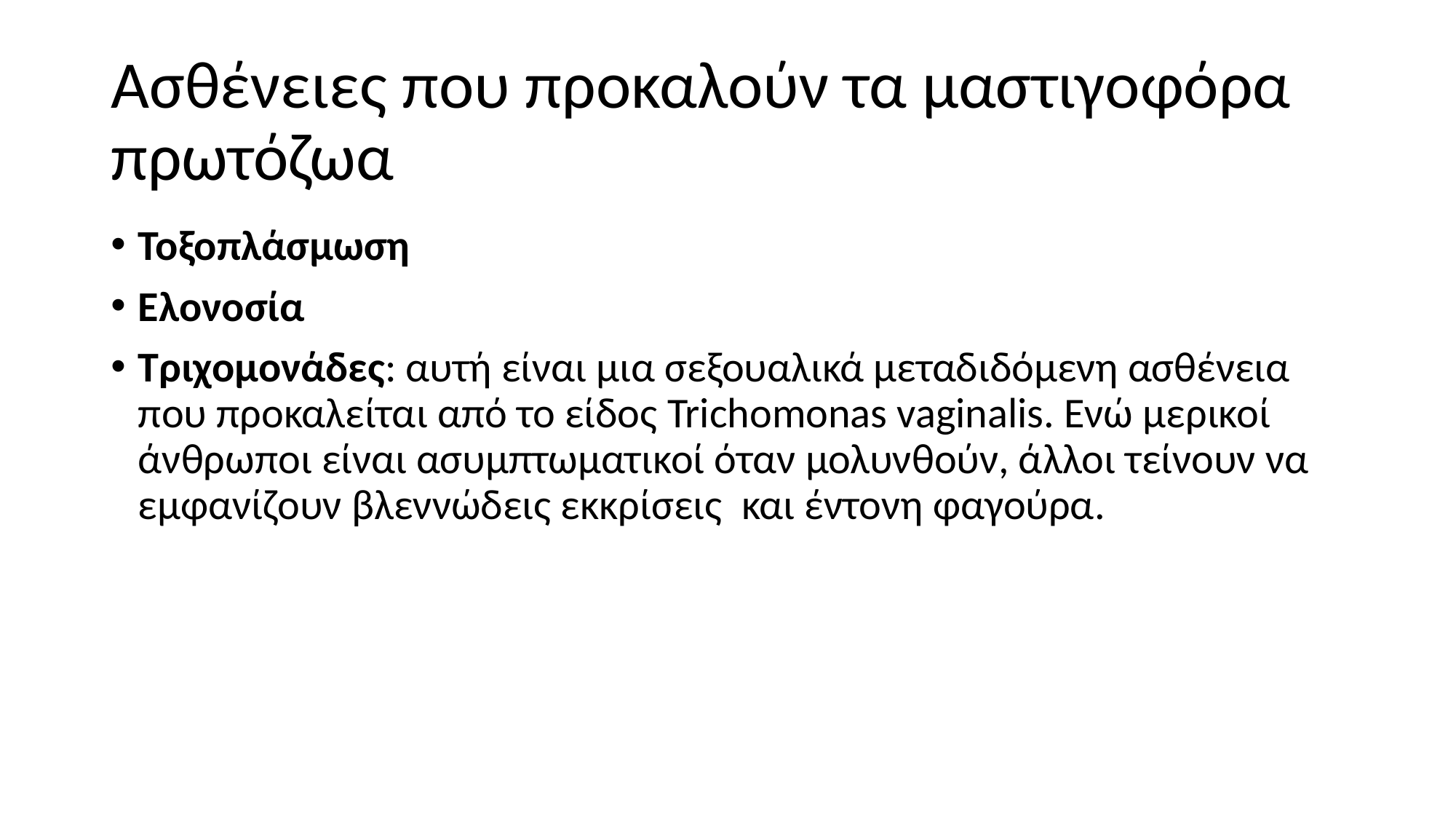

# Ασθένειες που προκαλούν τα μαστιγοφόρα πρωτόζωα
Τοξοπλάσμωση
Ελονοσία
Τριχομονάδες: αυτή είναι μια σεξουαλικά μεταδιδόμενη ασθένεια που προκαλείται από το είδος Trichomonas vaginalis. Ενώ μερικοί άνθρωποι είναι ασυμπτωματικοί όταν μολυνθούν, άλλοι τείνουν να εμφανίζουν βλεννώδεις εκκρίσεις  και έντονη φαγούρα.